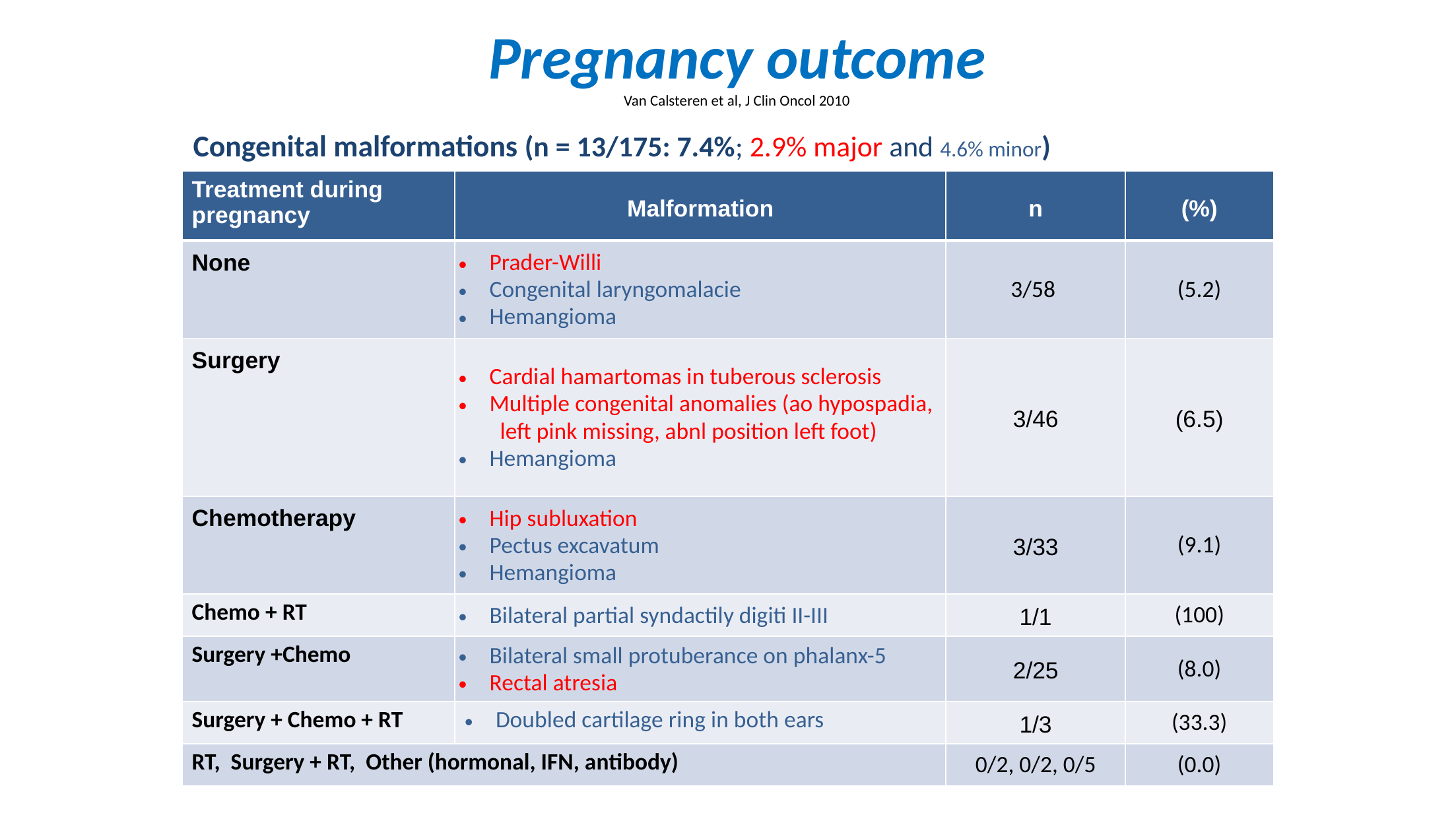

Pregnancy outcome
Van Calsteren et al, J Clin Oncol 2010
Congenital malformations (n = 13/175: 7.4%; 2.9% major and 4.6% minor)
| Treatment during pregnancy | Malformation | n | (%) |
| --- | --- | --- | --- |
| None | Prader-Willi Congenital laryngomalacie Hemangioma | 3/58 | (5.2) |
| Surgery | Cardial hamartomas in tuberous sclerosis Multiple congenital anomalies (ao hypospadia, left pink missing, abnl position left foot) Hemangioma | 3/46 | (6.5) |
| Chemotherapy | Hip subluxation Pectus excavatum Hemangioma | 3/33 | (9.1) |
| Chemo + RT | Bilateral partial syndactily digiti II-III | 1/1 | (100) |
| Surgery +Chemo | Bilateral small protuberance on phalanx-5 Rectal atresia | 2/25 | (8.0) |
| Surgery + Chemo + RT | Doubled cartilage ring in both ears | 1/3 | (33.3) |
| RT, Surgery + RT, Other (hormonal, IFN, antibody) |  | 0/2, 0/2, 0/5 | (0.0) |